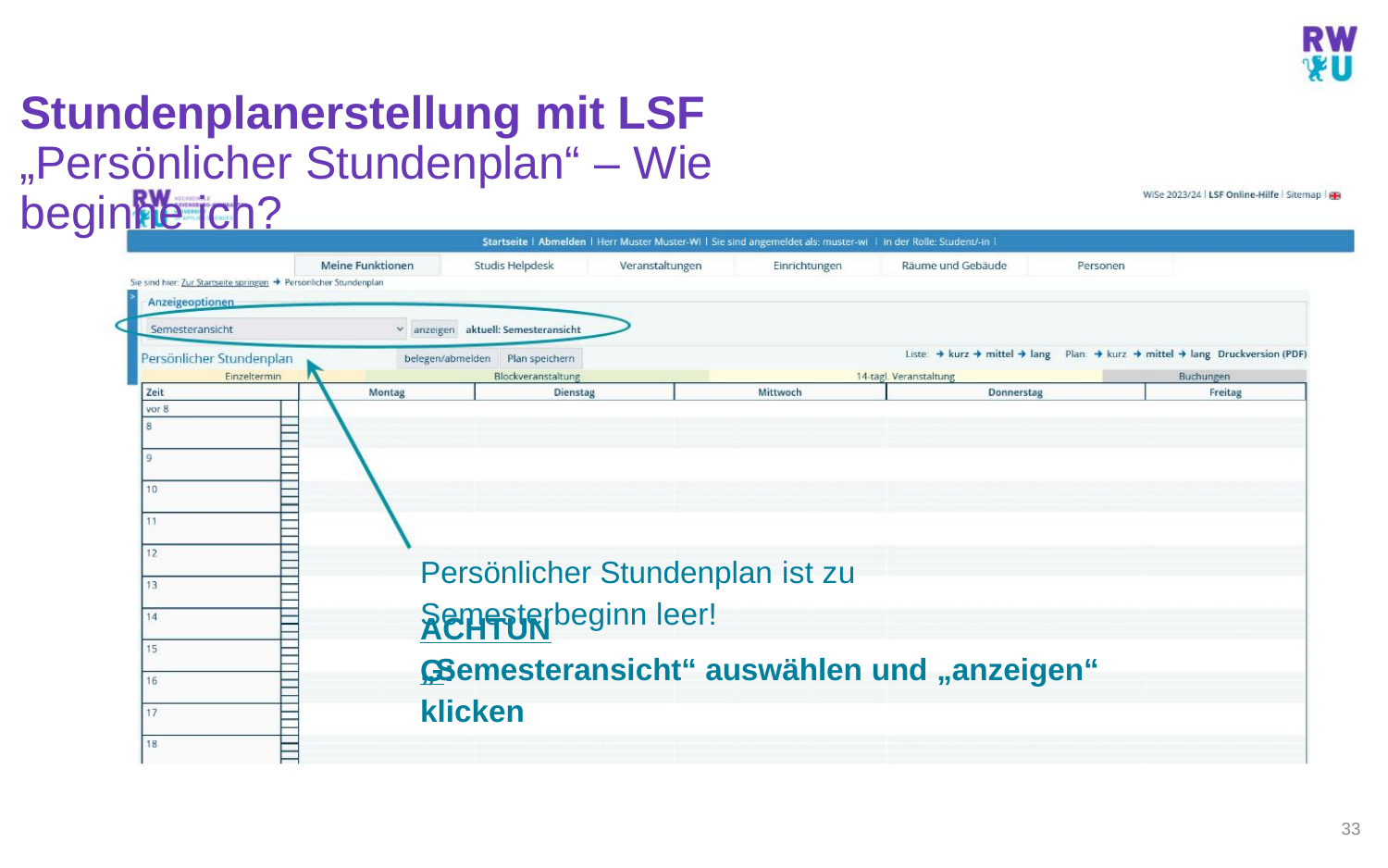

Stundenplanerstellung mit LSF
„Persönlicher Stundenplan“ – Wie beginne ich?
Persönlicher Stundenplan ist zu Semesterbeginn leer!
ACHTUNG:
„Semesteransicht“ auswählen und „anzeigen“ klicken
33
M.Sc. Moritz Haag, Einführung ins LSF System
32